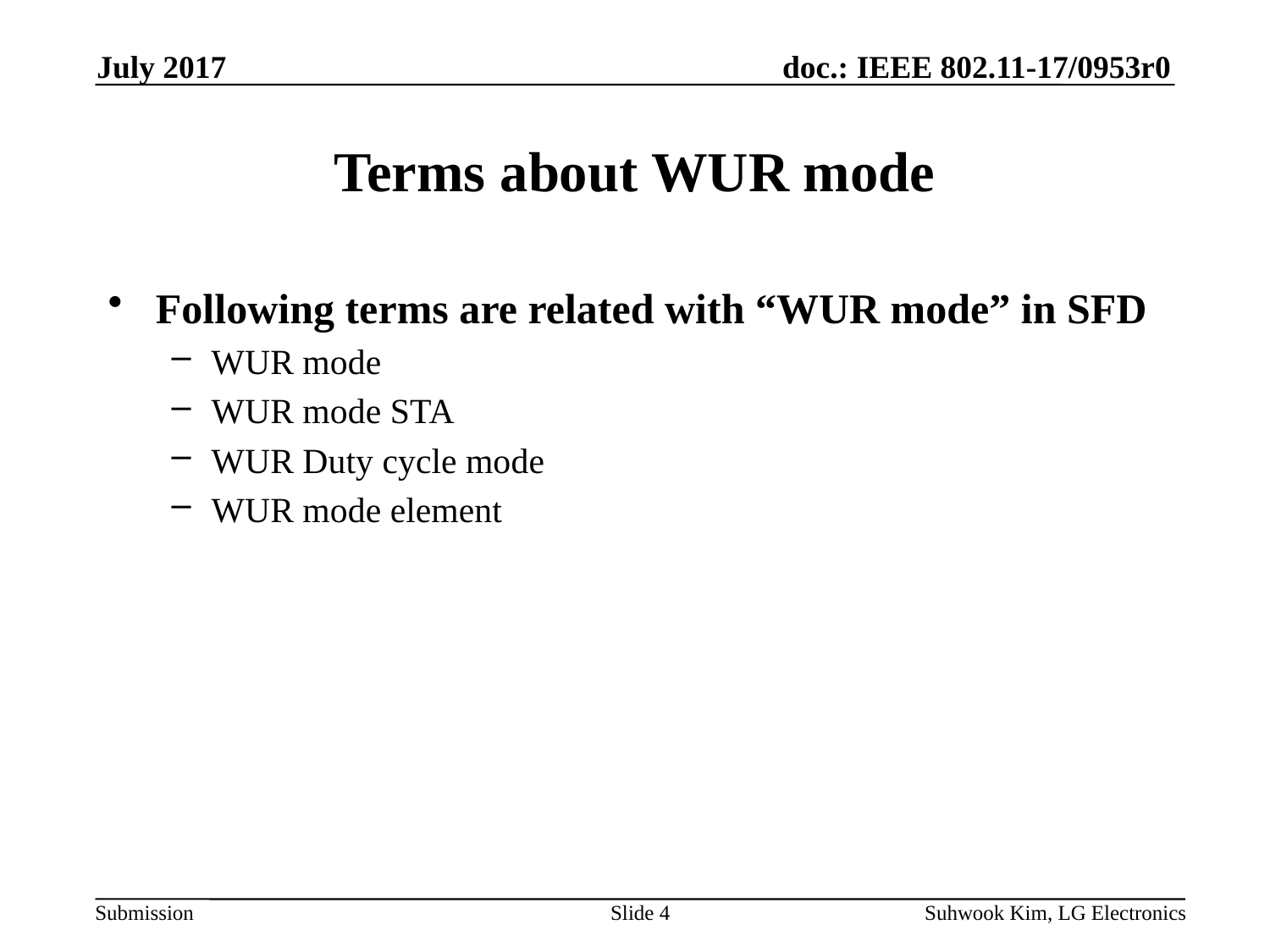

July 2017
# Terms about WUR mode
Following terms are related with “WUR mode” in SFD
WUR mode
WUR mode STA
WUR Duty cycle mode
WUR mode element
Slide 4
Suhwook Kim, LG Electronics